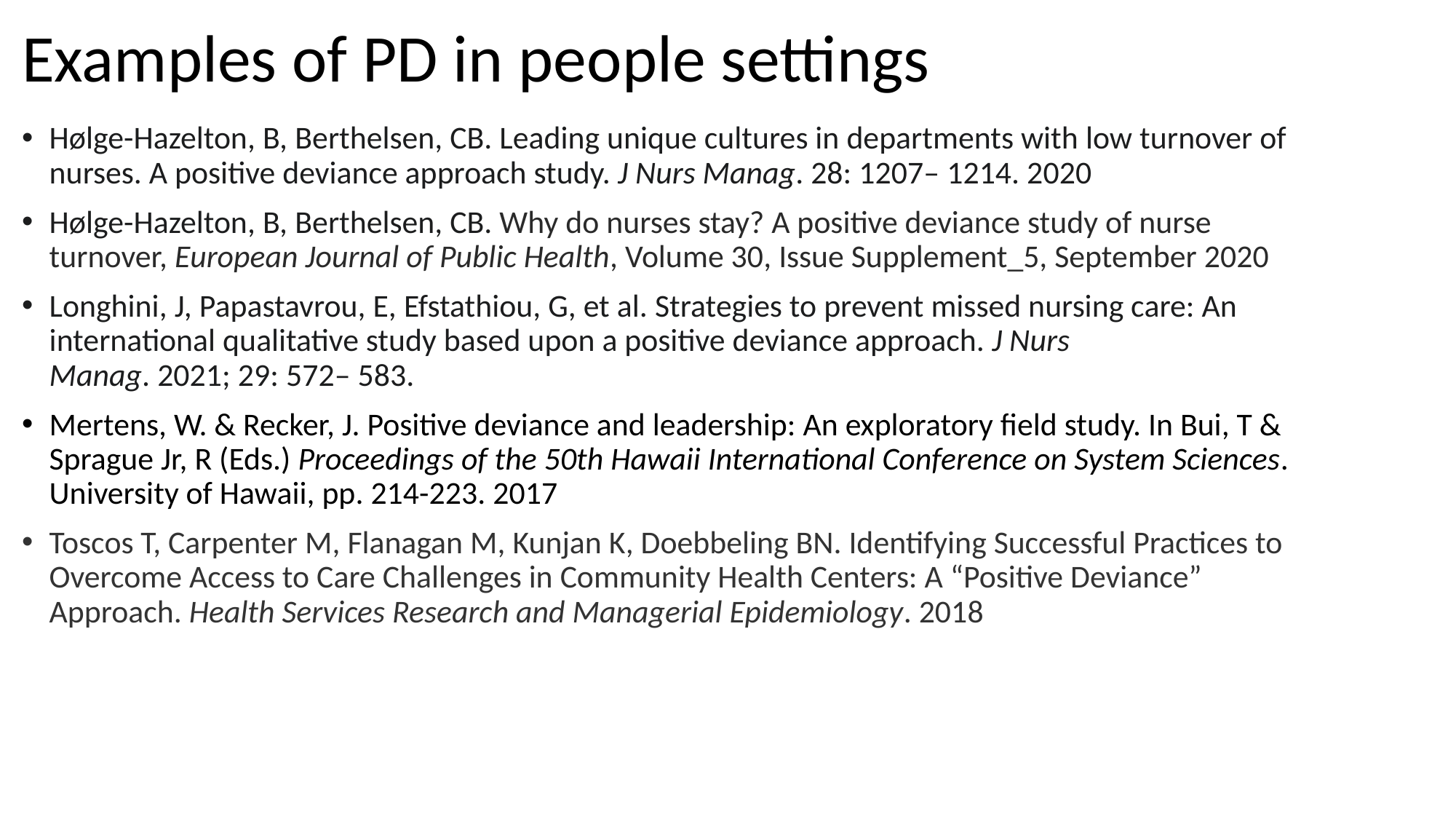

# Examples of PD in people settings
Hølge-Hazelton, B, Berthelsen, CB. Leading unique cultures in departments with low turnover of nurses. A positive deviance approach study. J Nurs Manag. 28: 1207– 1214. 2020
Hølge-Hazelton, B, Berthelsen, CB. Why do nurses stay? A positive deviance study of nurse turnover, European Journal of Public Health, Volume 30, Issue Supplement_5, September 2020
Longhini, J, Papastavrou, E, Efstathiou, G, et al. Strategies to prevent missed nursing care: An international qualitative study based upon a positive deviance approach. J Nurs Manag. 2021; 29: 572– 583.
Mertens, W. & Recker, J. Positive deviance and leadership: An exploratory field study. In Bui, T & Sprague Jr, R (Eds.) Proceedings of the 50th Hawaii International Conference on System Sciences. University of Hawaii, pp. 214-223. 2017
Toscos T, Carpenter M, Flanagan M, Kunjan K, Doebbeling BN. Identifying Successful Practices to Overcome Access to Care Challenges in Community Health Centers: A “Positive Deviance” Approach. Health Services Research and Managerial Epidemiology. 2018